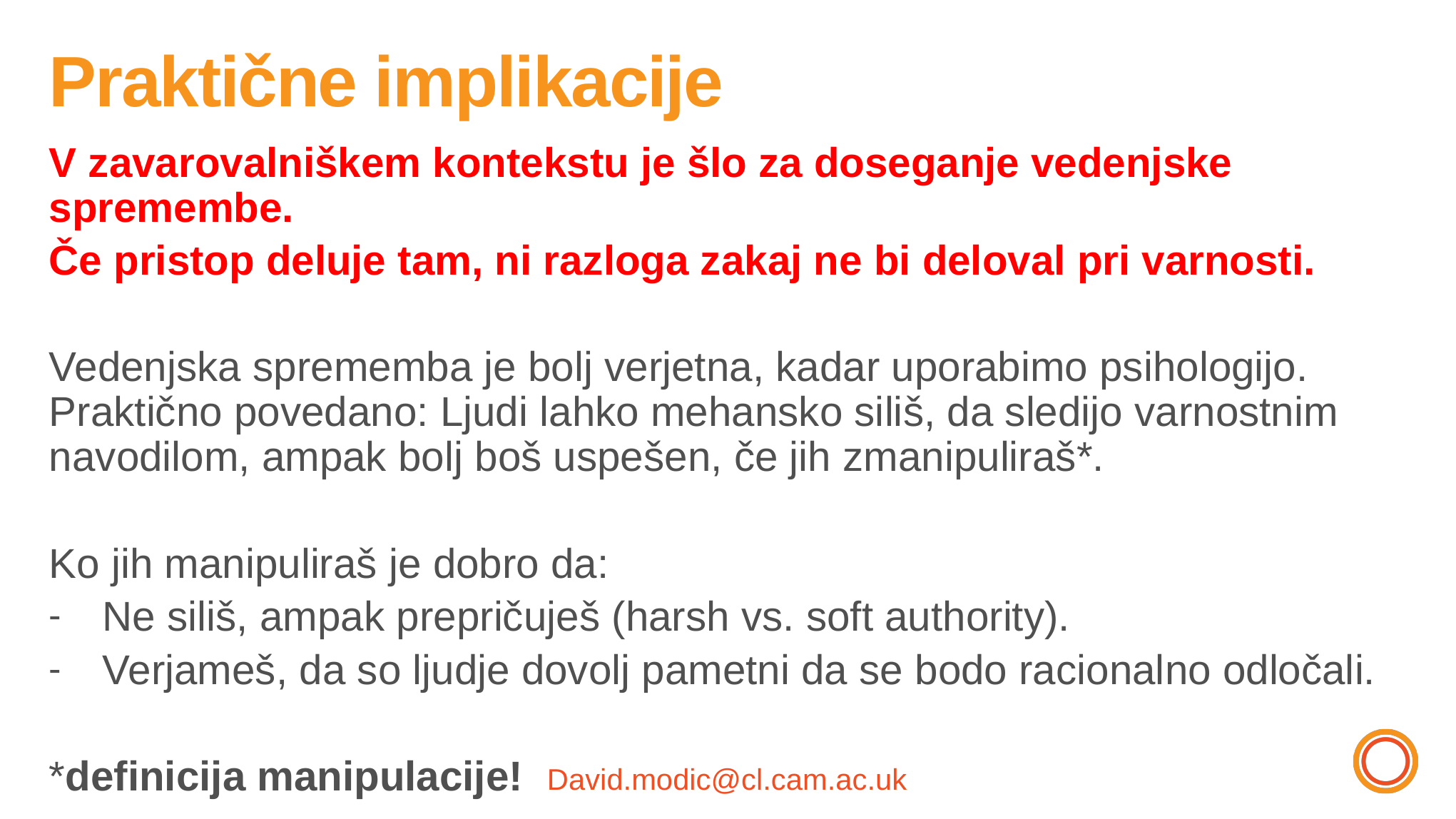

# Praktične implikacije
V zavarovalniškem kontekstu je šlo za doseganje vedenjske spremembe.
Če pristop deluje tam, ni razloga zakaj ne bi deloval pri varnosti.

Vedenjska sprememba je bolj verjetna, kadar uporabimo psihologijo. Praktično povedano: Ljudi lahko mehansko siliš, da sledijo varnostnim navodilom, ampak bolj boš uspešen, če jih zmanipuliraš*.

Ko jih manipuliraš je dobro da:
Ne siliš, ampak prepričuješ (harsh vs. soft authority).
Verjameš, da so ljudje dovolj pametni da se bodo racionalno odločali.

*definicija manipulacije!
David.modic@cl.cam.ac.uk